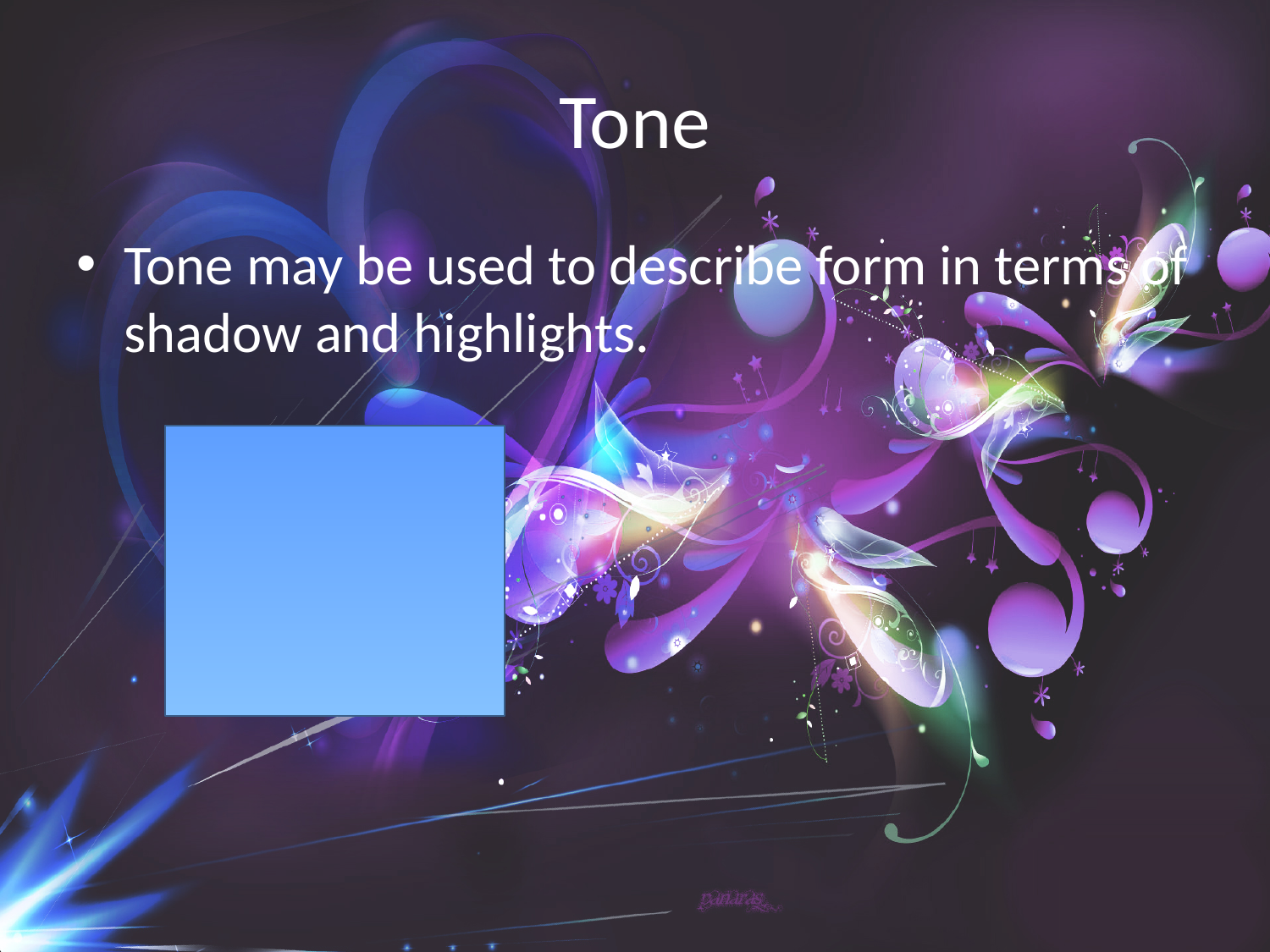

# Tone
Tone may be used to describe form in terms of shadow and highlights.